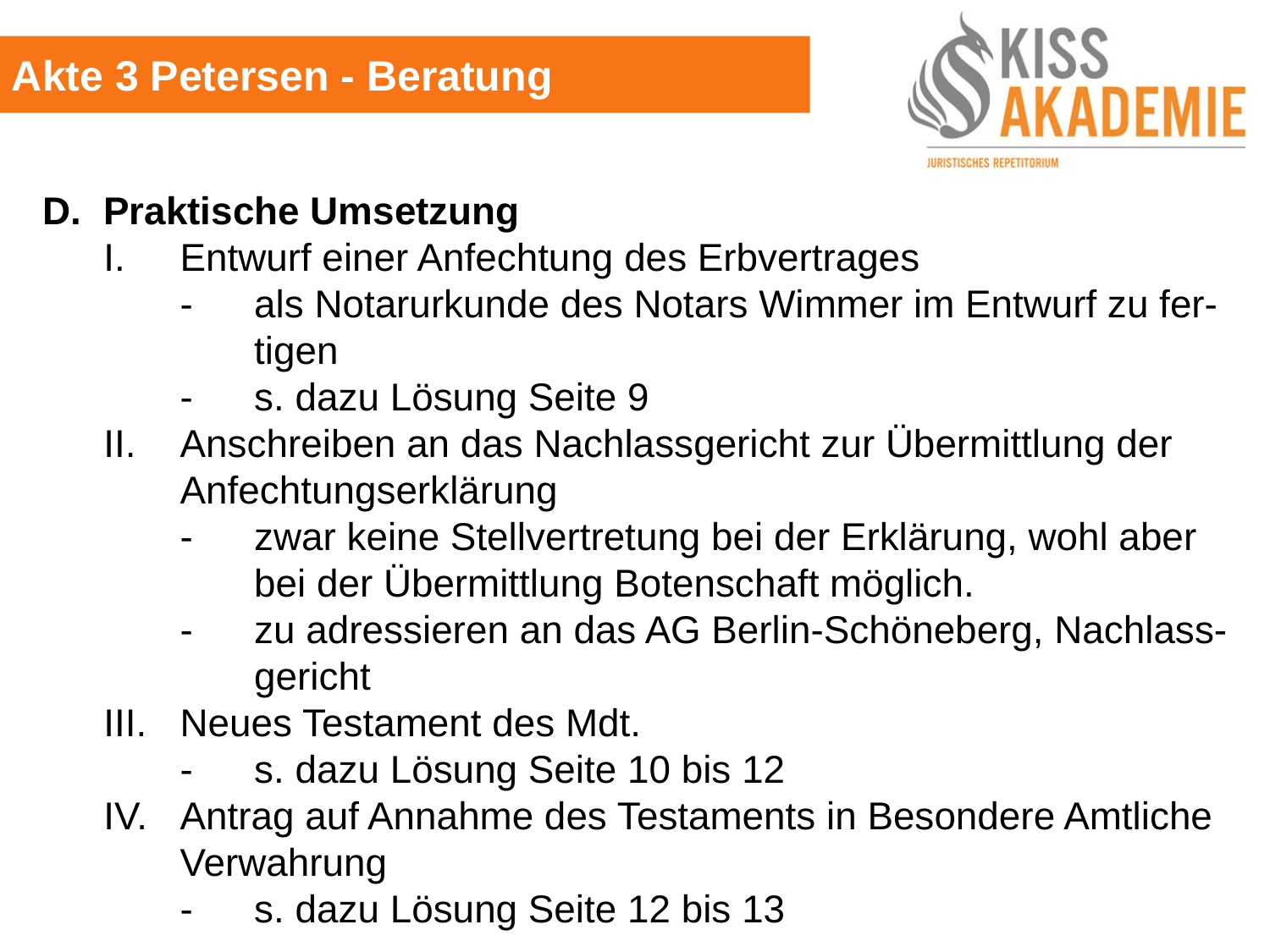

Akte 3 Petersen - Beratung

D.	Praktische Umsetzung
	I.	Entwurf einer Anfechtung des Erbvertrages
		-	als Notarurkunde des Notars Wimmer im Entwurf zu fer-			tigen
		-	s. dazu Lösung Seite 9
	II.	Anschreiben an das Nachlassgericht zur Übermittlung der			Anfechtungserklärung
		-	zwar keine Stellvertretung bei der Erklärung, wohl aber			bei der Übermittlung Botenschaft möglich.
		-	zu adressieren an das AG Berlin-Schöneberg, Nachlass-			gericht
	III.	Neues Testament des Mdt.
		-	s. dazu Lösung Seite 10 bis 12
	IV.	Antrag auf Annahme des Testaments in Besondere Amtliche		Verwahrung
		-	s. dazu Lösung Seite 12 bis 13